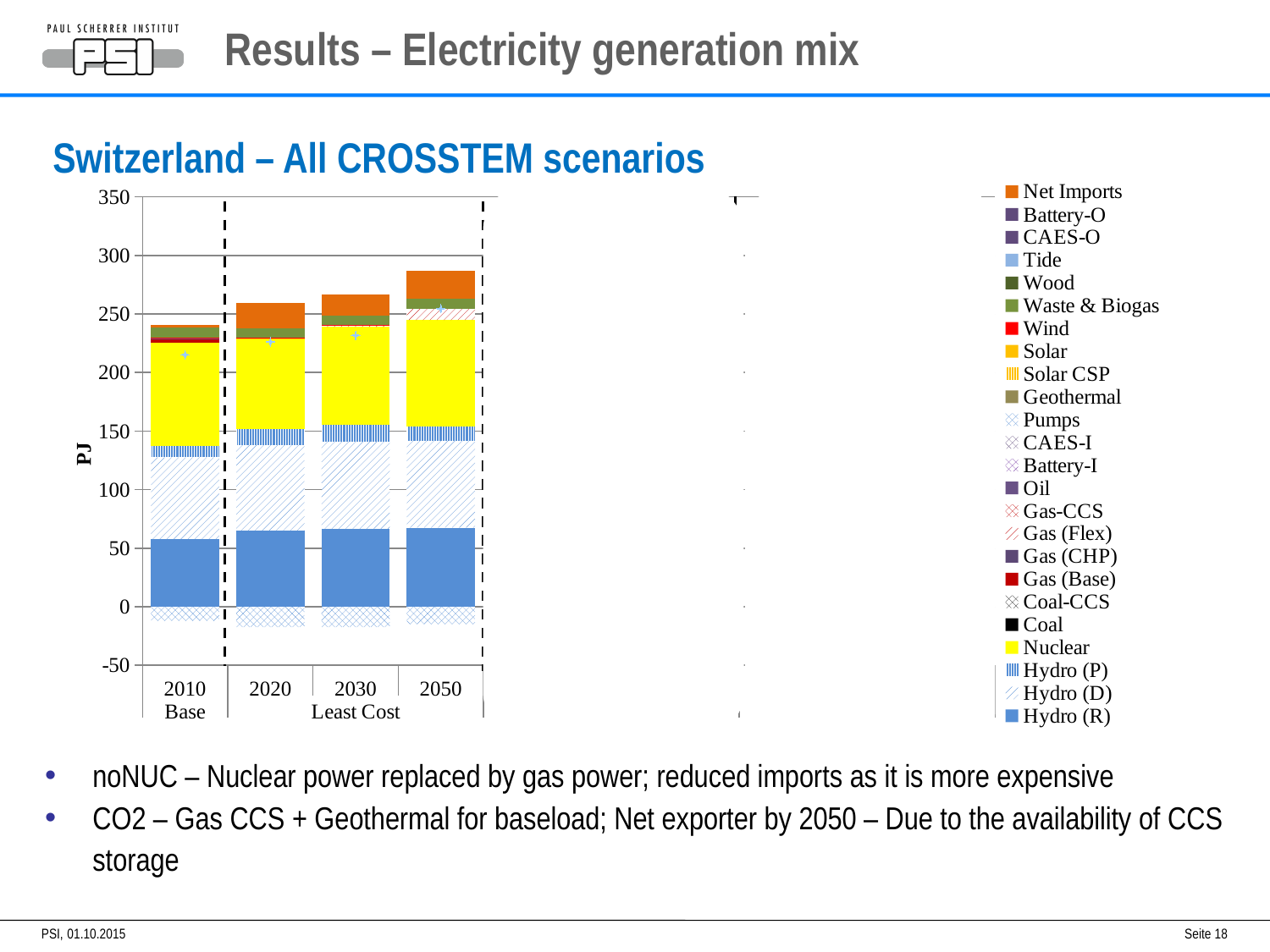

# Results – Electricity generation mix
Switzerland – All CROSSTEM scenarios

### Chart

| Category | Hydro (R)  | Hydro (D)  | Hydro (P)  | Nuclear | Coal | Coal-CCS | Gas (Base) | Gas (CHP) | Gas (Flex) | Gas-CCS | Oil | Battery-I | CAES-I | Pumps | Geothermal | Solar CSP | Solar | Wind | Waste & Biogas | Wood | Tide | CAES-O | Battery-O |  |  |
|---|---|---|---|---|---|---|---|---|---|---|---|---|---|---|---|---|---|---|---|---|---|---|---|---|---|
| 2010 | 57.6947745499715 | 69.8537206700846 | 10.0 | 87.713687808 | 0.0 | 0.0 | 3.7962 | 0.0 | 0.0 | 0.0 | 0.21276 | 0.0 | 0.0 | -12.0 | 0.0 | 0.0 | 0.384490326611297 | 0.185560723154812 | 8.733276 | 0.0 | 0.0 | 0.0 | 0.0 | 1.8720000000009946 | 215.20000000000002 |
| 2020 | 65.1642 | 73.0662000000013 | 13.8864 | 76.8782914582656 | 0.0 | 0.0 | 0.0 | 0.0 | 0.0535334386469548 | 0.0 | 0.0 | 0.0 | 0.0 | -17.358 | 0.0 | 0.0 | 0.384490326611297 | 0.185560723154812 | 8.05 | 0.0 | 0.0 | 0.0 | 0.0 | 21.697738994810184 | 226.1863614746499 |
| 2030 | 66.6413999999999 | 74.5434000000397 | 13.8864 | 83.9332872243958 | 0.0 | 0.0 | 0.0 | 0.0 | 0.963113633214979 | 0.0 | 0.0 | 0.0 | 0.0 | -17.358 | 0.0 | 0.0 | 0.384490326611297 | 0.177985603154812 | 8.05 | 0.0 | 0.0 | 0.0 | 0.0 | 17.878832936413364 | 231.8004038760084 |
| 2050 | 67.5496 | 74.4516 | 11.8552351092443 | 91.0 | 0.0 | 0.0 | 0.0 | 0.0 | 9.80518111727693 | 0.0 | 0.0 | 0.0 | 0.0 | -14.8190438865553 | 0.0 | 0.0 | 0.0 | 0.0 | 8.05 | 0.0 | 0.0 | 0.0 | 0.0 | 23.822216194116727 | 254.56689485364777 |
| 2020 | 65.1641999999999 | 73.0662 | 9.31018312946661 | 76.8782914582656 | 0.0 | 0.0 | 5.54790342615324 | 0.0 | 0.0 | 0.0 | 0.0 | 0.0 | 0.0 | -11.6377289118333 | 0.0 | 0.0 | 0.384490326611297 | 0.185560723154812 | 8.05 | 0.0 | 0.0 | 0.0 | 0.0 | 14.024322678683925 | 225.0999999999999 |
| 2030 | 66.6414000000001 | 74.5433999999264 | 6.84167065311153 | 38.0084783959326 | 0.0 | 0.0 | 49.1384050898998 | 0.0 | 0.0 | 0.0 | 0.0 | 0.0 | 0.0 | -8.55208831638941 | 0.0 | 0.0 | 0.384490326611297 | 0.182635003154812 | 8.05 | 0.0 | 0.0 | 0.0 | 0.0 | 12.556071380719624 | 231.7 |
| 2050 | 67.5496000000001 | 74.4516000026126 | 9.25537851369034 | 0.0 | 0.0 | 0.0 | 98.2648975214681 | 0.0 | 7.34110113647628 | 0.0 | 0.0 | 0.0 | 0.0 | -11.5692231421129 | 0.0 | 0.0 | 0.0 | 0.0 | 8.05 | 0.0 | 0.0 | 0.0 | 0.0 | 16.806377690216355 | 252.98084920584967 |
| 2020 | 65.1642 | 73.0662000000816 | 8.35927456019322 | 76.8782914582656 | 0.0 | 0.0 | 20.9327831246066 | 0.0 | 0.0 | 0.0 | 0.0 | 0.0 | 0.0 | -10.4490932002415 | 0.0 | 0.0 | 0.384490326611297 | 0.181538803154812 | 8.05 | 0.0 | 0.0 | 0.0 | 0.0 | 0.0 | 225.0999999999999 |
| 2030 | 66.6414 | 74.543400000073 | 8.12250467059932 | 38.0084783959326 | 0.0 | 0.0 | 21.0020909733603 | 0.0 | 0.0 | 25.9019849251776 | 0.0 | 0.0 | 0.0 | -10.1531308382492 | 0.0 | 0.0 | 0.384490326611297 | 5.4 | 8.05 | 0.0 | 0.0 | 0.0 | 0.0 | 10.088861725204486 | 231.7 |
| 2050 | 67.5496 | 74.4516 | 15.0939130434783 | 0.0 | 0.0 | 0.0 | 0.0 | 0.0 | 3.73867653926639 | 69.2920495196003 | 0.0 | 0.0 | 0.0 | -18.8673913043479 | 15.761844 | 0.0 | 35.228303030216 | 14.4 | 8.05 | 0.0 | 0.0 | 0.0 | 0.0 | 0.0 | 254.23177236248017 |

noNUC – Nuclear power replaced by gas power; reduced imports as it is more expensive
CO2 – Gas CCS + Geothermal for baseload; Net exporter by 2050 – Due to the availability of CCS storage

PSI,
01.10.2015
Seite 18